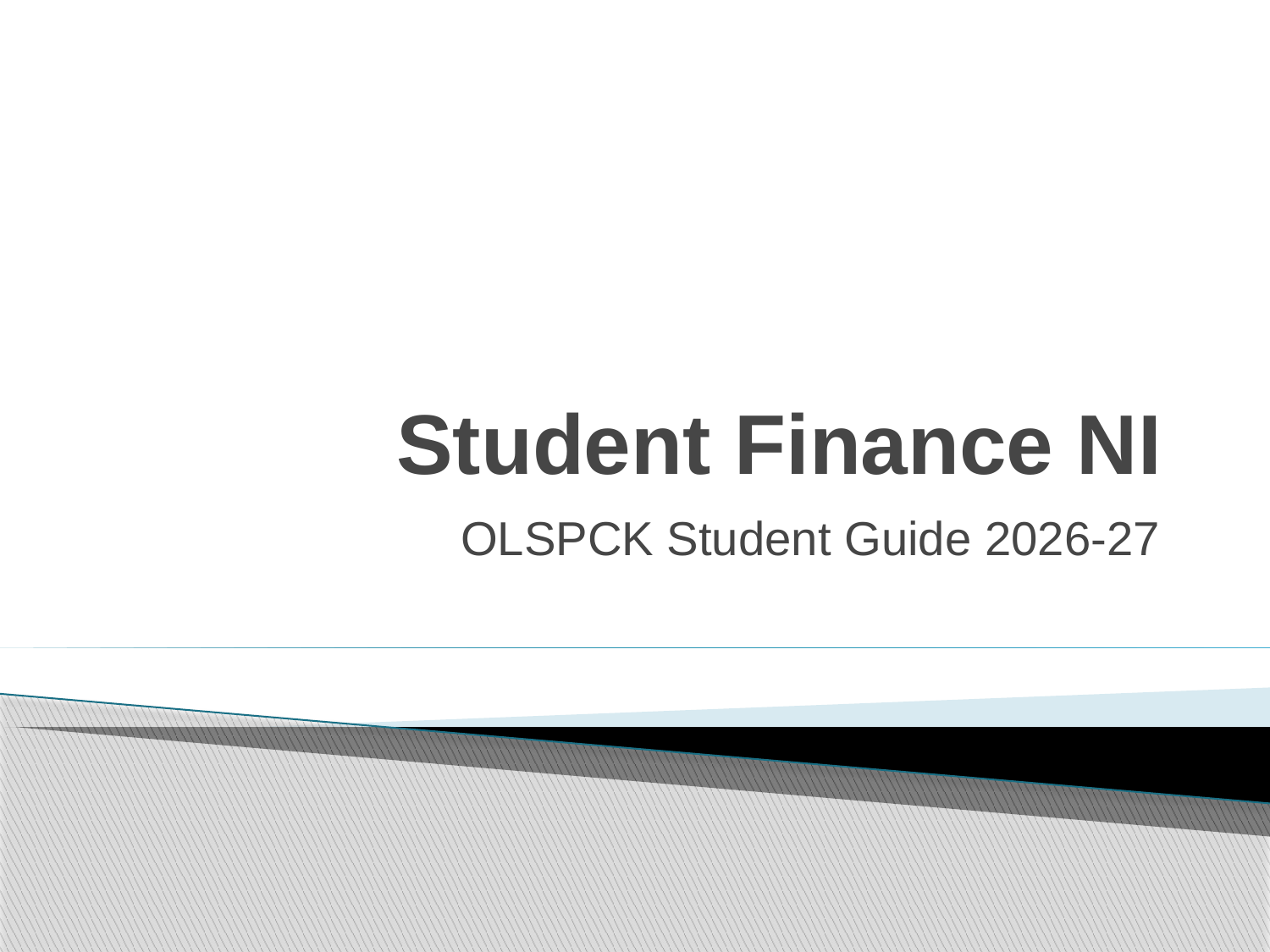

# Student Finance NI
OLSPCK Student Guide 2026-27